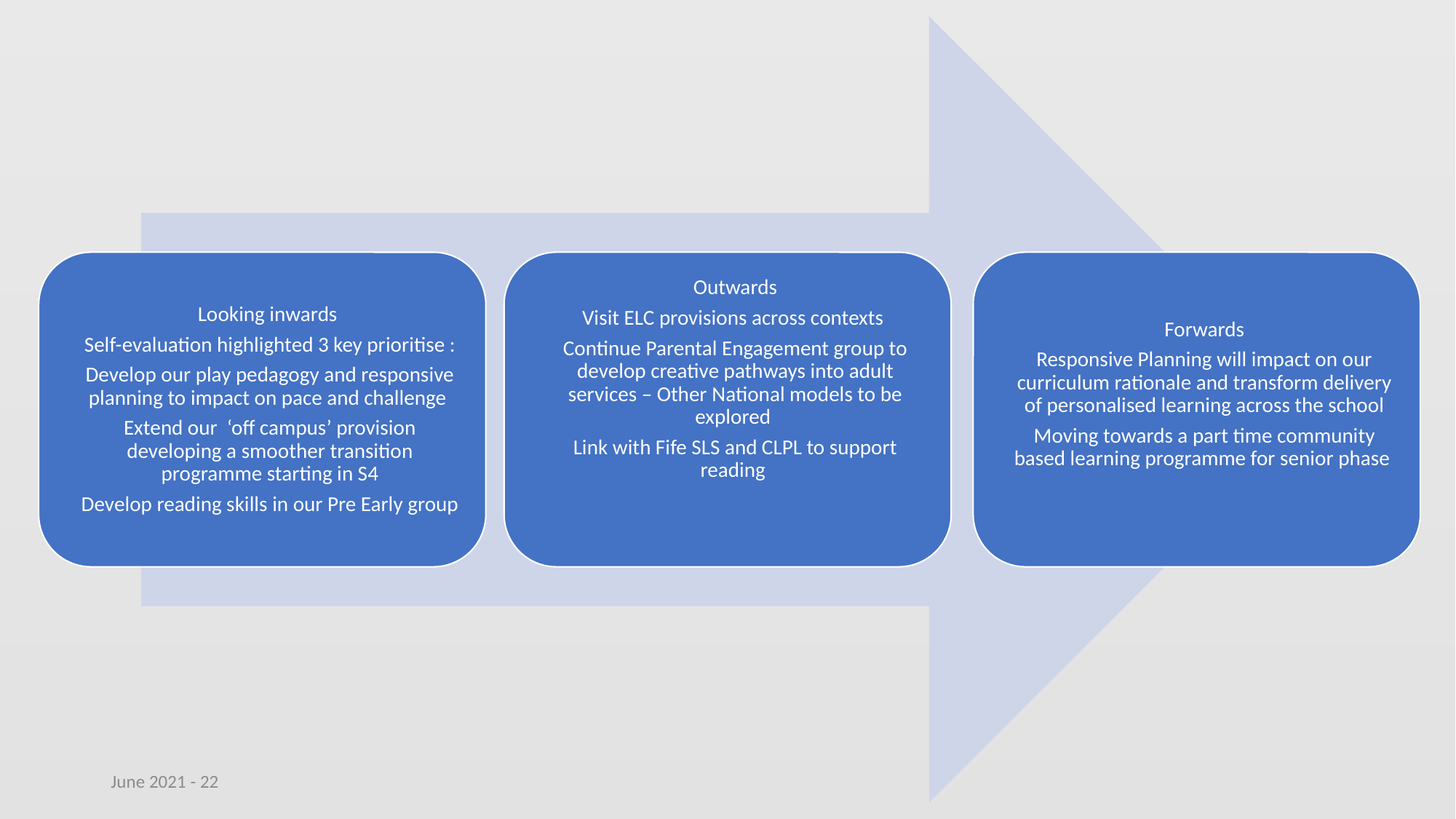

Looking inwards
Self-evaluation highlighted 3 key prioritise :
Develop our play pedagogy and responsive planning to impact on pace and challenge
Extend our  ‘off campus’ provision developing a smoother transition programme starting in S4
Develop reading skills in our Pre Early group
Outwards
Visit ELC provisions across contexts
Continue Parental Engagement group to develop creative pathways into adult services – Other National models to be explored
Link with Fife SLS and CLPL to support reading

Forwards
Responsive Planning will impact on our curriculum rationale and transform delivery of personalised learning across the school
Moving towards a part time community based learning programme for senior phase

June 2021 - 22